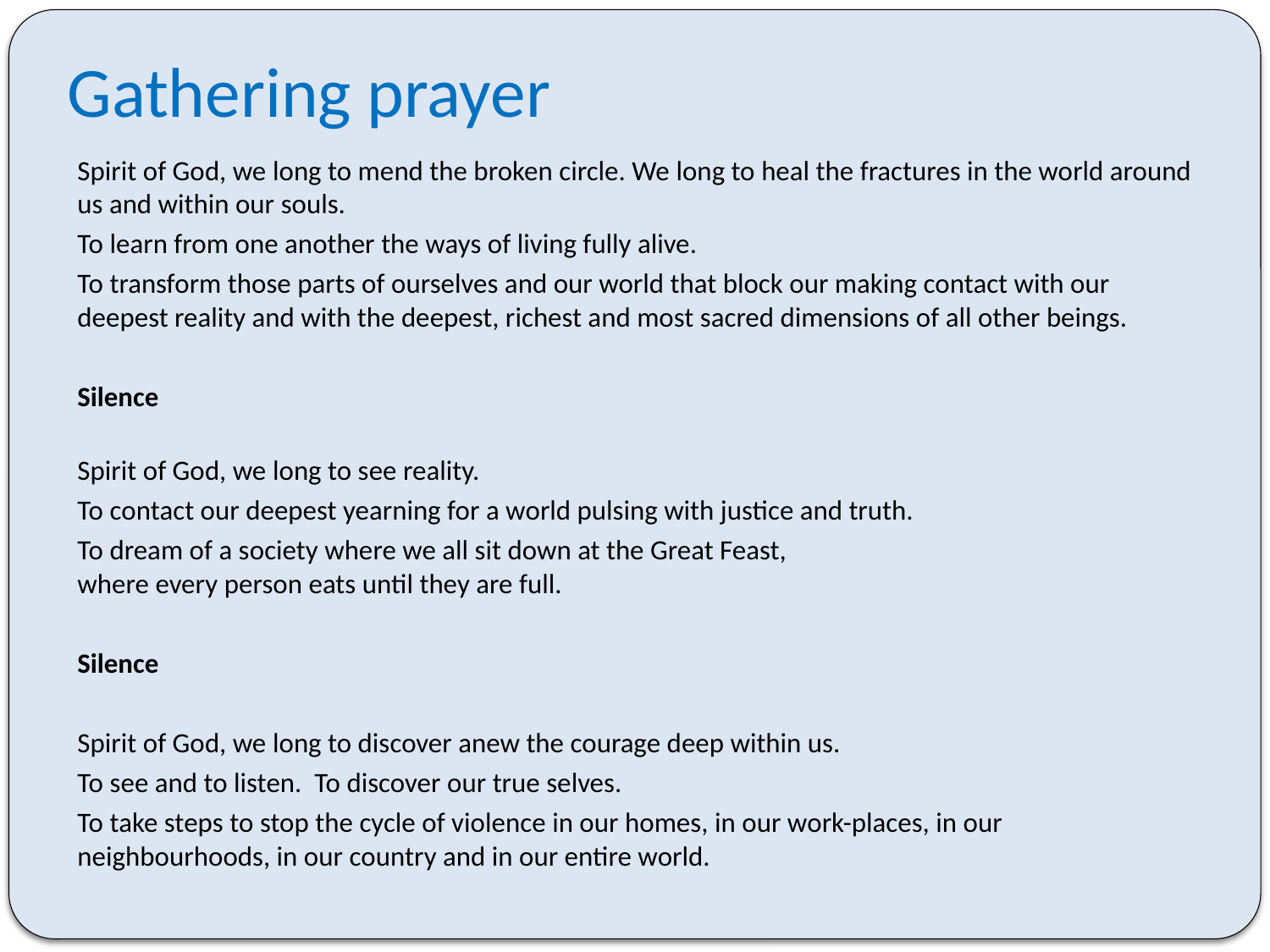

# Gathering prayer
Spirit of God, we long to mend the broken circle. We long to heal the fractures in the world around us and within our souls.
To learn from one another the ways of living fully alive.
To transform those parts of ourselves and our world that block our making contact with our deepest reality and with the deepest, richest and most sacred dimensions of all other beings.

Silence
Spirit of God, we long to see reality.
To contact our deepest yearning for a world pulsing with justice and truth.
To dream of a society where we all sit down at the Great Feast,
where every person eats until they are full.

Silence

Spirit of God, we long to discover anew the courage deep within us.
To see and to listen.  To discover our true selves.
To take steps to stop the cycle of violence in our homes, in our work-places, in our neighbourhoods, in our country and in our entire world.